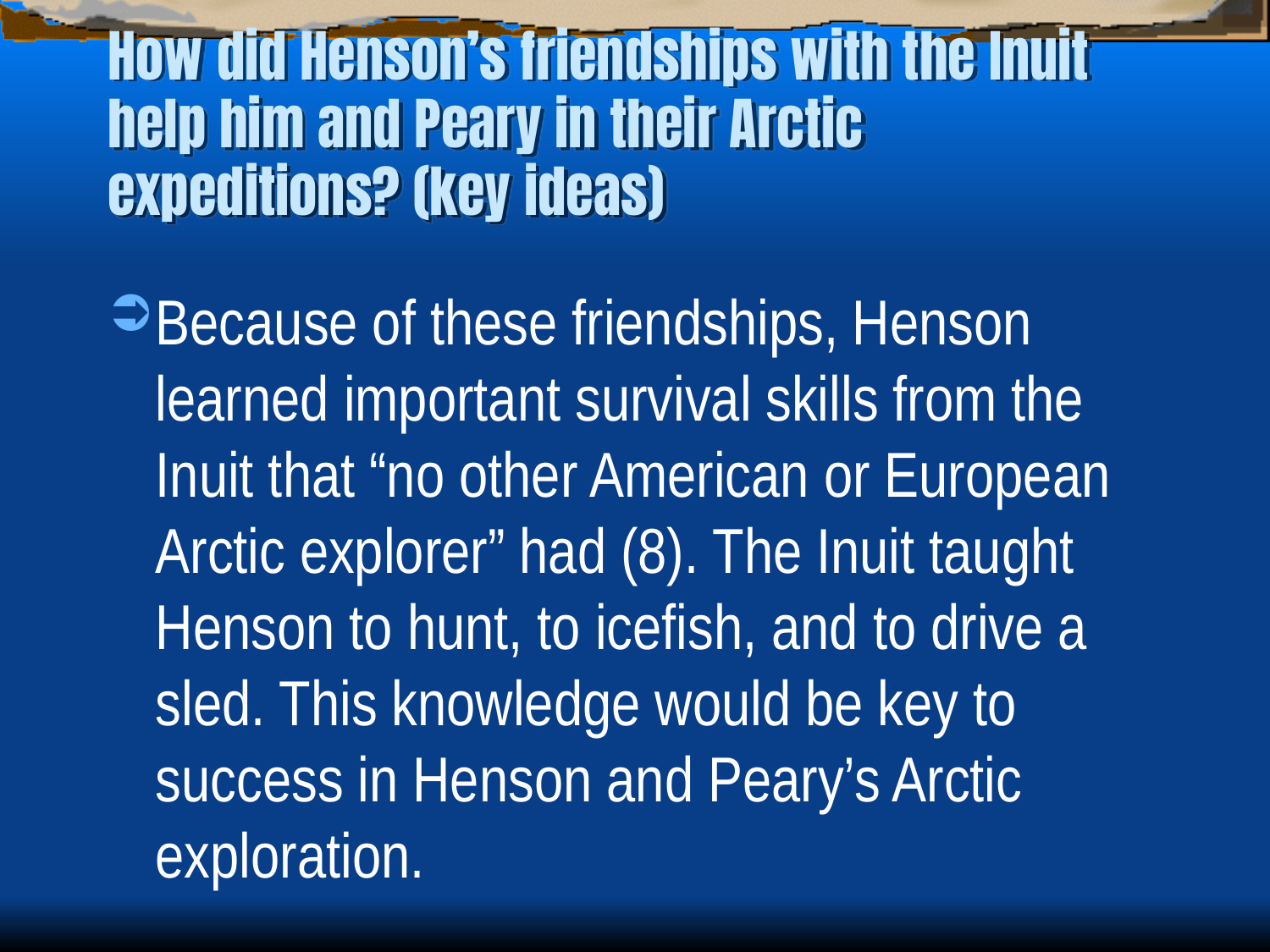

# How did Henson’s friendships with the Inuit help him and Peary in their Arctic expeditions? (key ideas)
Because of these friendships, Henson learned important survival skills from the Inuit that “no other American or European Arctic explorer” had (8). The Inuit taught Henson to hunt, to icefish, and to drive a sled. This knowledge would be key to success in Henson and Peary’s Arctic exploration.